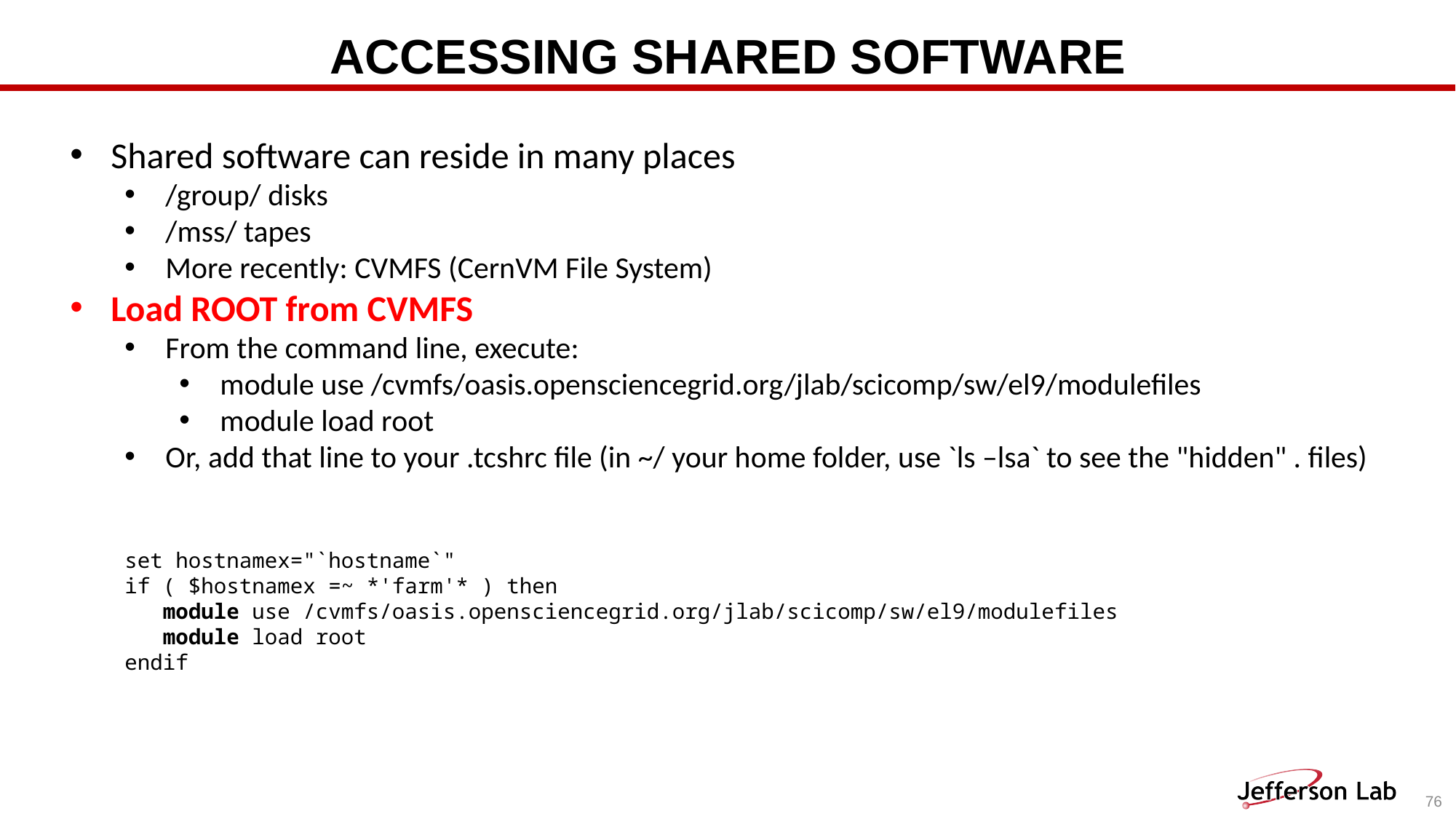

# Accessing Shared Software
Shared software can reside in many places
/group/ disks
/mss/ tapes
More recently: CVMFS (CernVM File System)
Load ROOT from CVMFS
From the command line, execute:
module use /cvmfs/oasis.opensciencegrid.org/jlab/scicomp/sw/el9/modulefiles
module load root
Or, add that line to your .tcshrc file (in ~/ your home folder, use `ls –lsa` to see the "hidden" . files)

set hostnamex="`hostname`"
if ( $hostnamex =~ *'farm'* ) then
   module use /cvmfs/oasis.opensciencegrid.org/jlab/scicomp/sw/el9/modulefiles
   module load root
endif
76